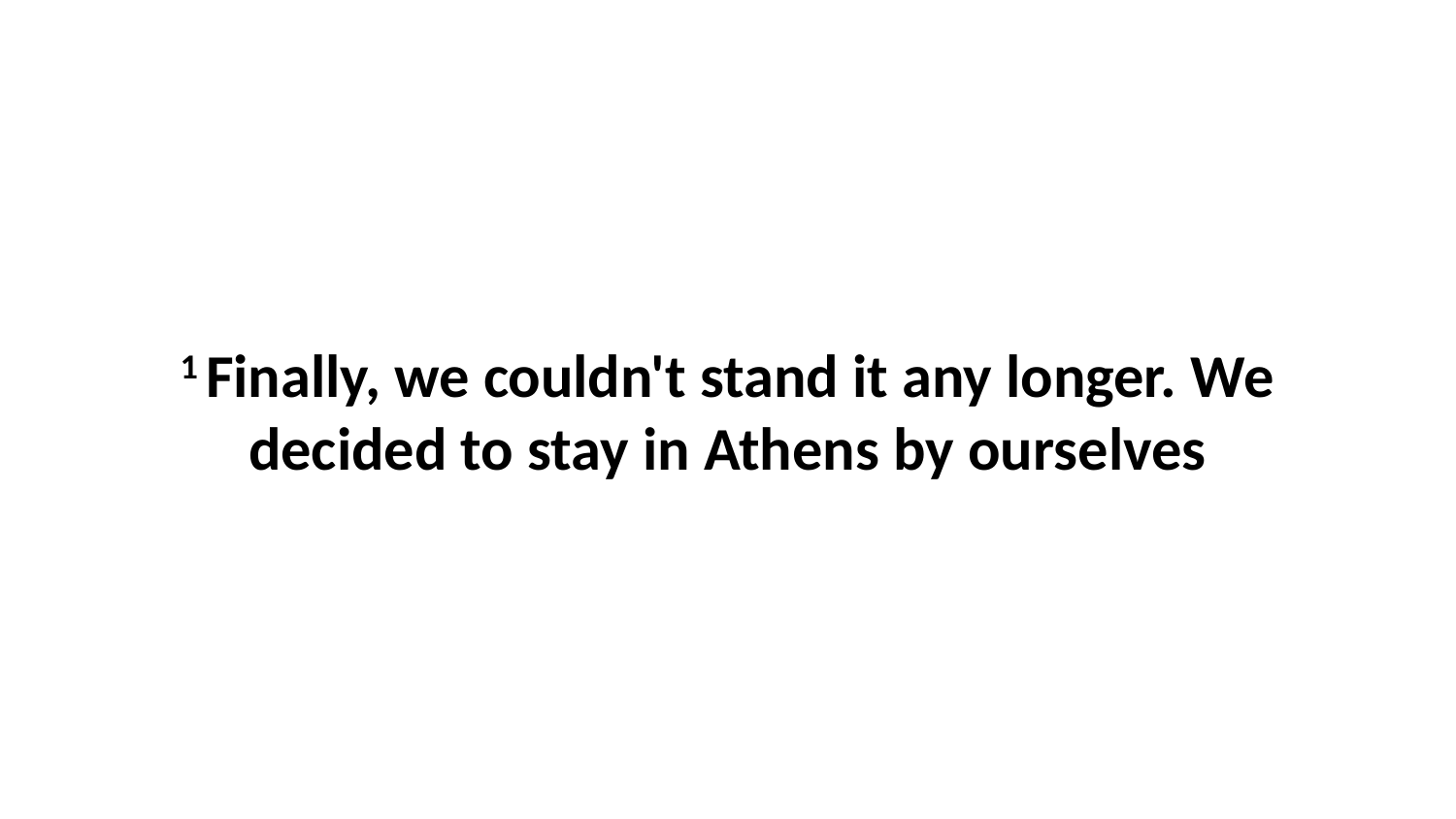

1 Finally, we couldn't stand it any longer. We decided to stay in Athens by ourselves